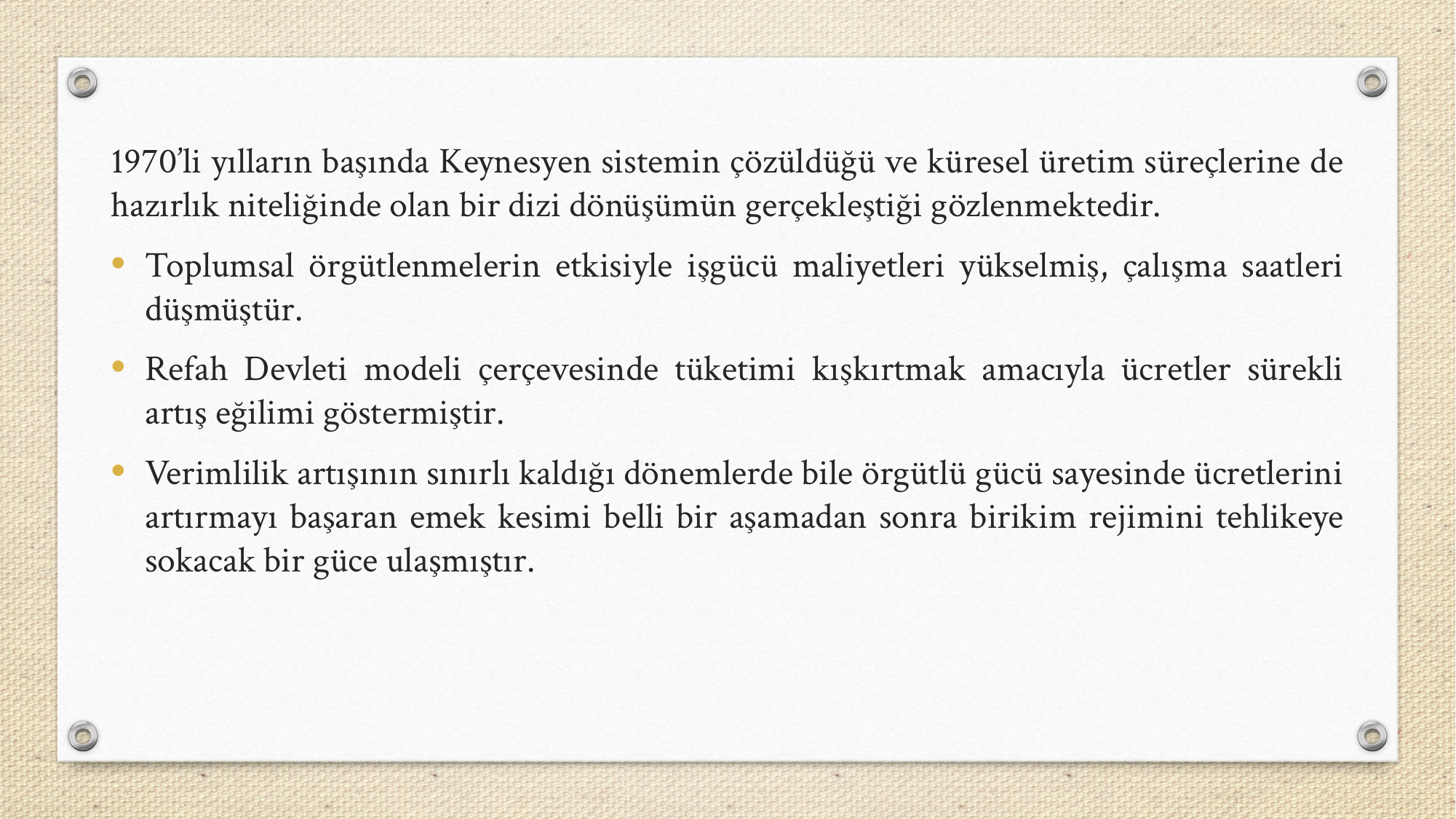

1970’li yılların başında Keynesyen sistemin çözüldüğü ve küresel üretim süreçlerine de hazırlık niteliğinde olan bir dizi dönüşümün gerçekleştiği gözlenmektedir.
Toplumsal örgütlenmelerin etkisiyle işgücü maliyetleri yükselmiş, çalışma saatleri düşmüştür.
Refah Devleti modeli çerçevesinde tüketimi kışkırtmak amacıyla ücretler sürekli artış eğilimi göstermiştir.
Verimlilik artışının sınırlı kaldığı dönemlerde bile örgütlü gücü sayesinde ücretlerini artırmayı başaran emek kesimi belli bir aşamadan sonra birikim rejimini tehlikeye sokacak bir güce ulaşmıştır.